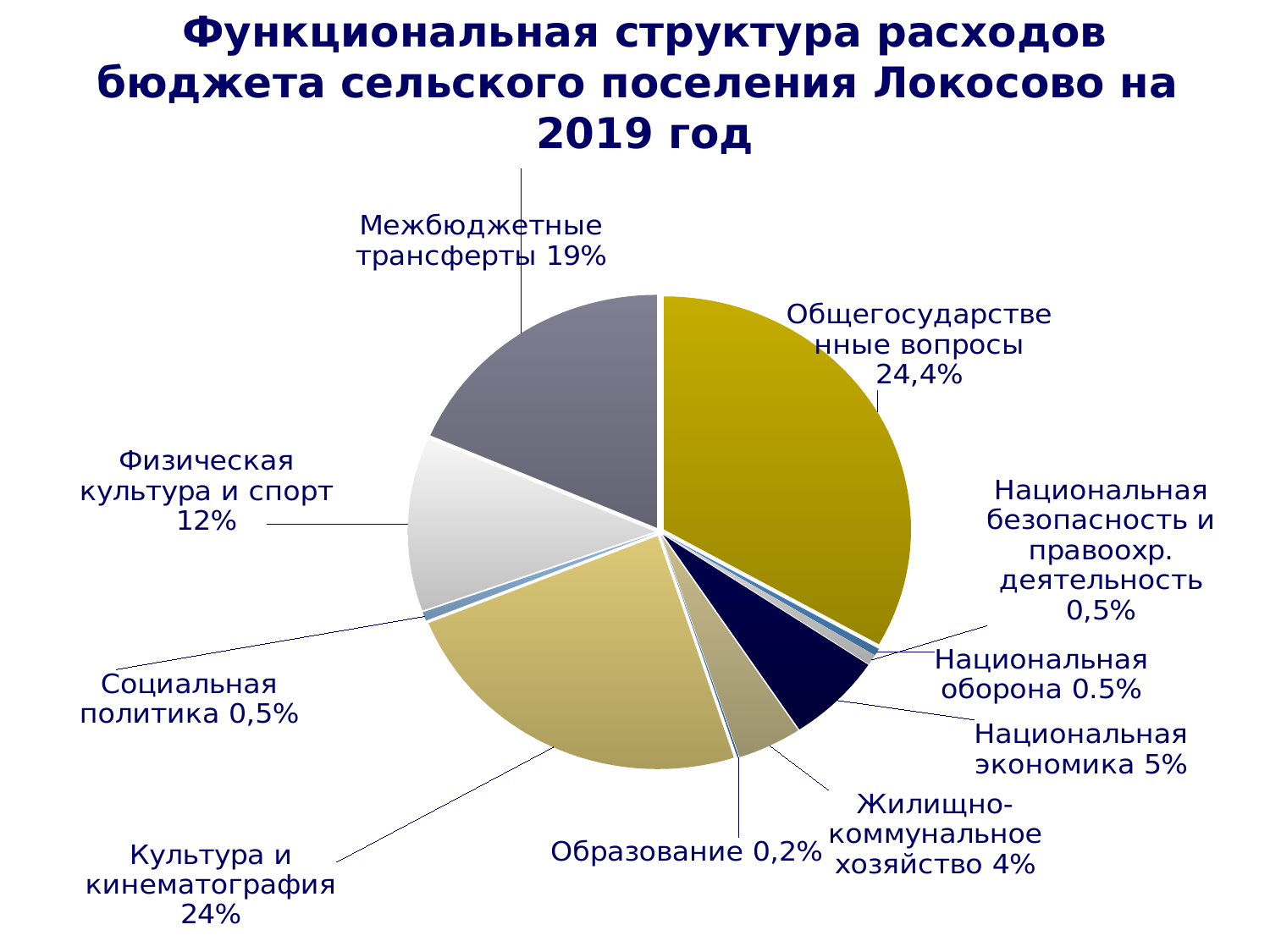

# Функциональная структура расходов бюджета сельского поселения Локосово на  2019 год

### Chart

| Category | Столбец1 |
|---|---|
| Общегосударственные вопросы | 0.3320000000000001 |
| Национальная оборона | 0.005000000000000001 |
| Национальная безопасность и правоохр. деятельность | 0.007000000000000001 |
| Национальная экономика | 0.063 |
| Жилищно-коммунальное хозяйство | 0.04200000000000001 |
| Образование | 0.0010000000000000002 |
| Культура и кинематография | 0.23900000000000002 |
| Социальная политика | 0.006000000000000001 |
| Физическая культура и спорт | 0.12000000000000001 |
| Межбюджетные трансферты | 0.18500000000000003 |